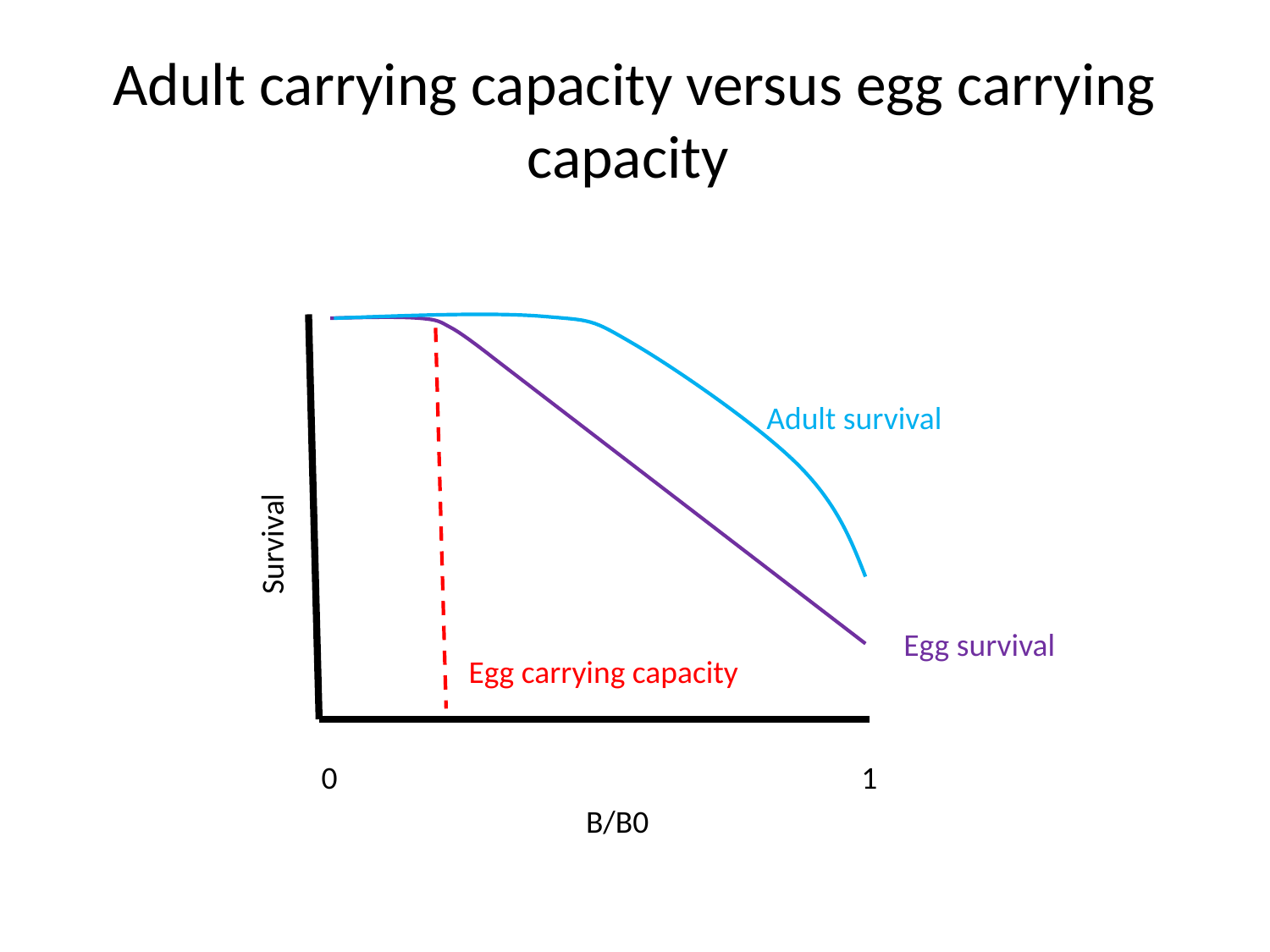

# Adult carrying capacity versus egg carrying capacity

Egg carrying capacity
Adult survival
Survival
Egg survival
0
1
B/B0